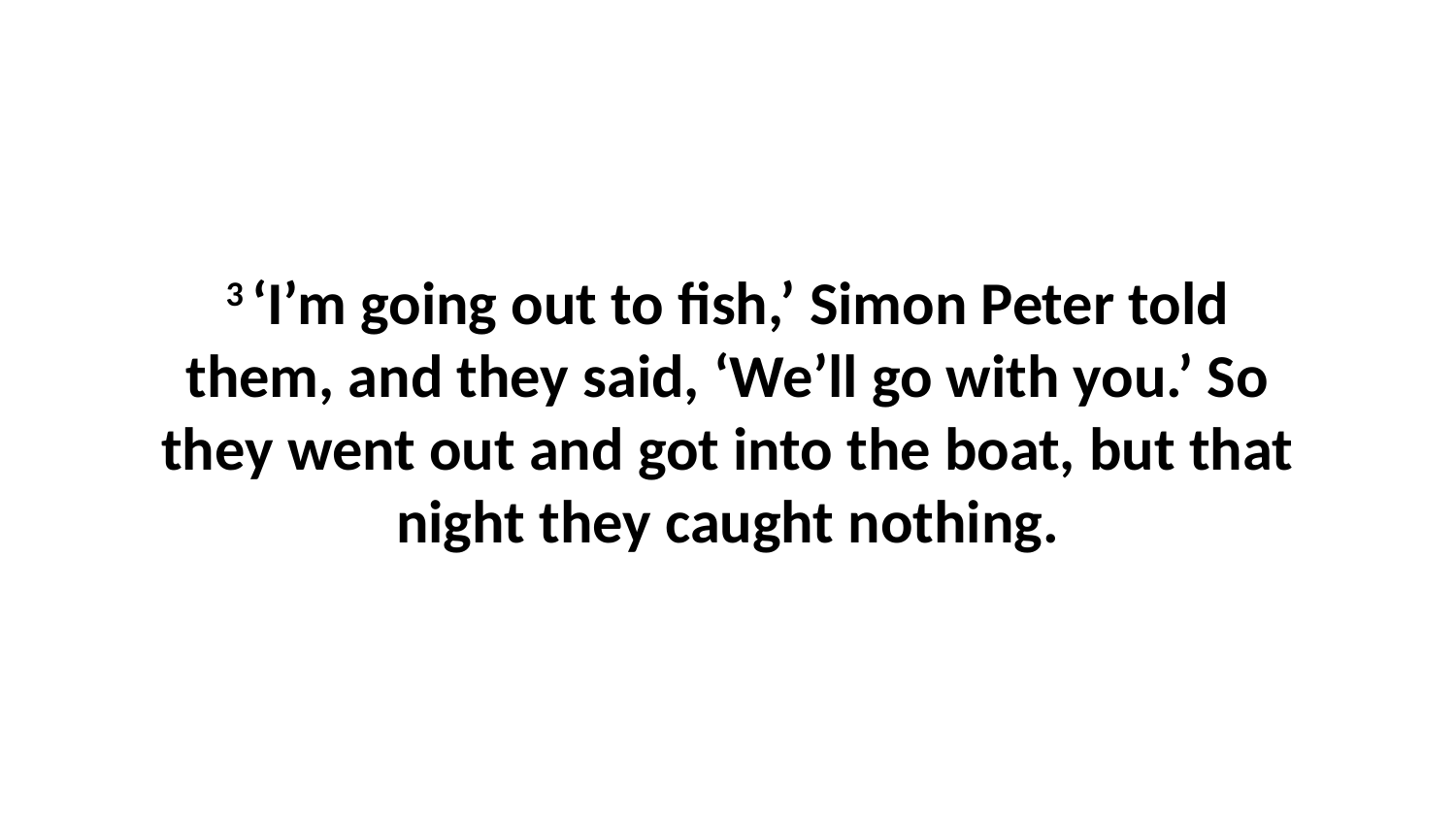

3 ‘I’m going out to fish,’ Simon Peter told them, and they said, ‘We’ll go with you.’ So they went out and got into the boat, but that night they caught nothing.